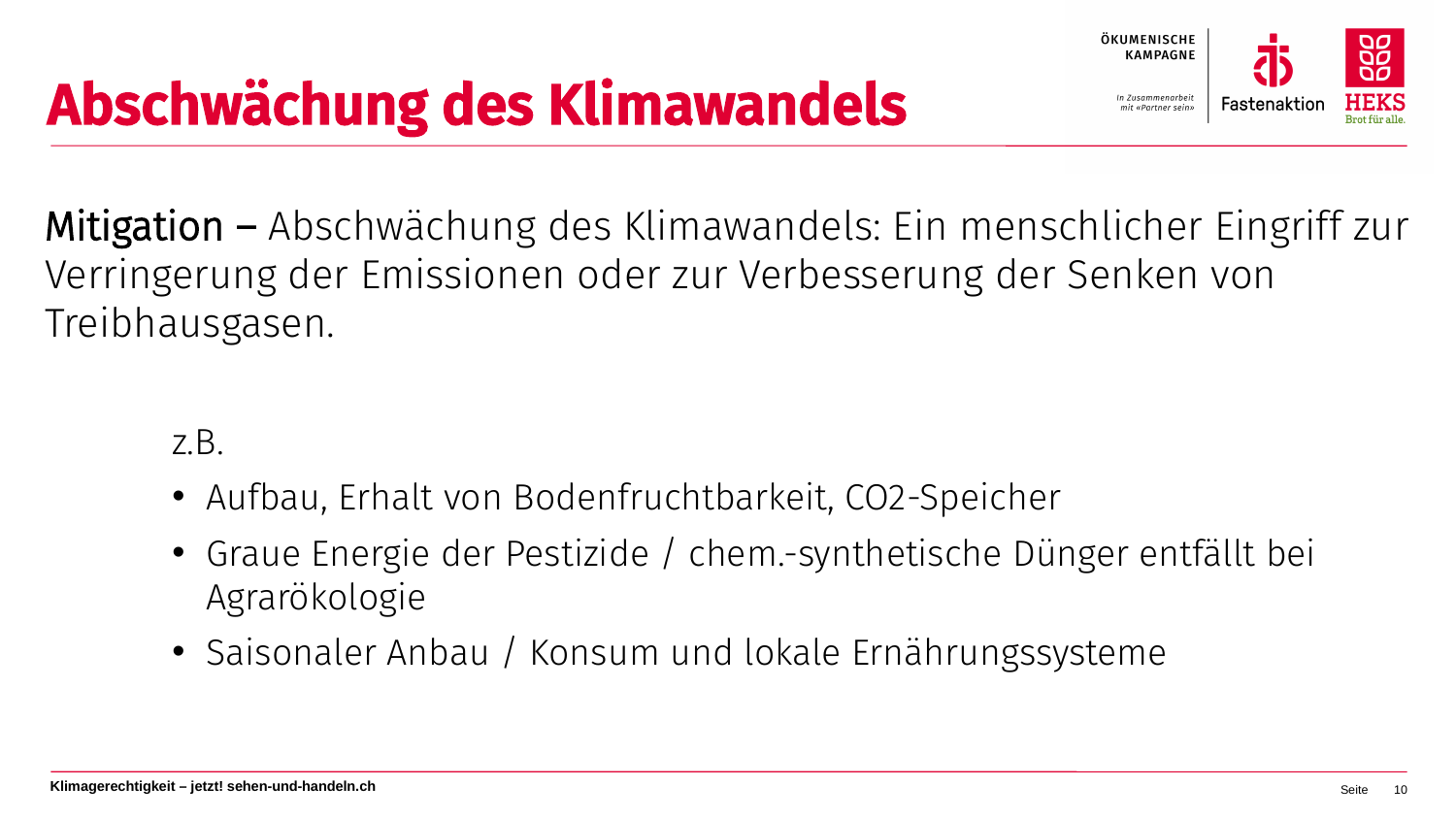

# Abschwächung des Klimawandels
Mitigation – Abschwächung des Klimawandels: Ein menschlicher Eingriff zur Verringerung der Emissionen oder zur Verbesserung der Senken von Treibhausgasen.

z.B.
Aufbau, Erhalt von Bodenfruchtbarkeit, CO2-Speicher
Graue Energie der Pestizide / chem.-synthetische Dünger entfällt bei Agrarökologie
Saisonaler Anbau / Konsum und lokale Ernährungssysteme